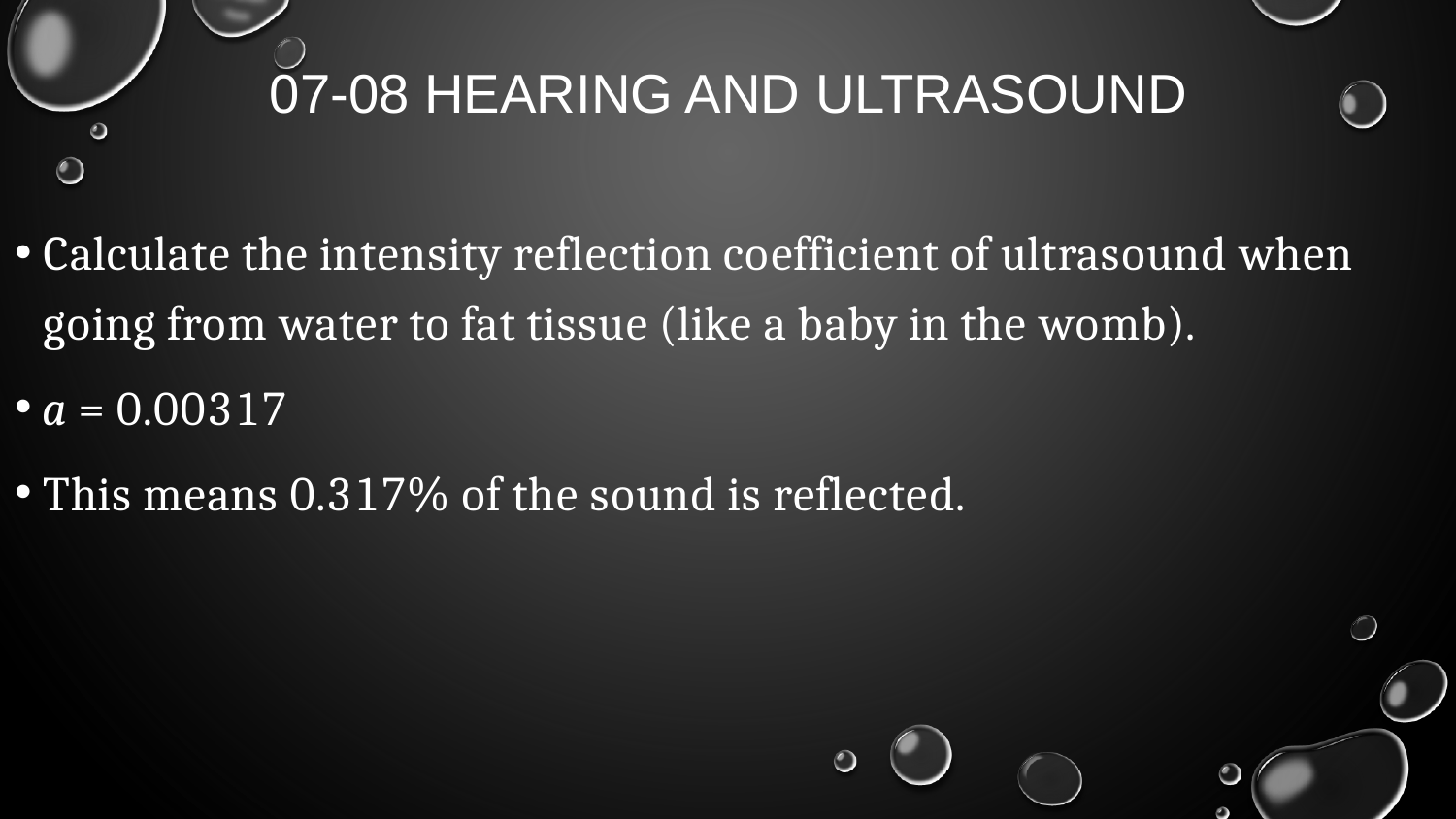

# 07-08 Hearing and Ultrasound
Calculate the intensity reflection coefficient of ultrasound when going from water to fat tissue (like a baby in the womb).
a = 0.00317
This means 0.317% of the sound is reflected.